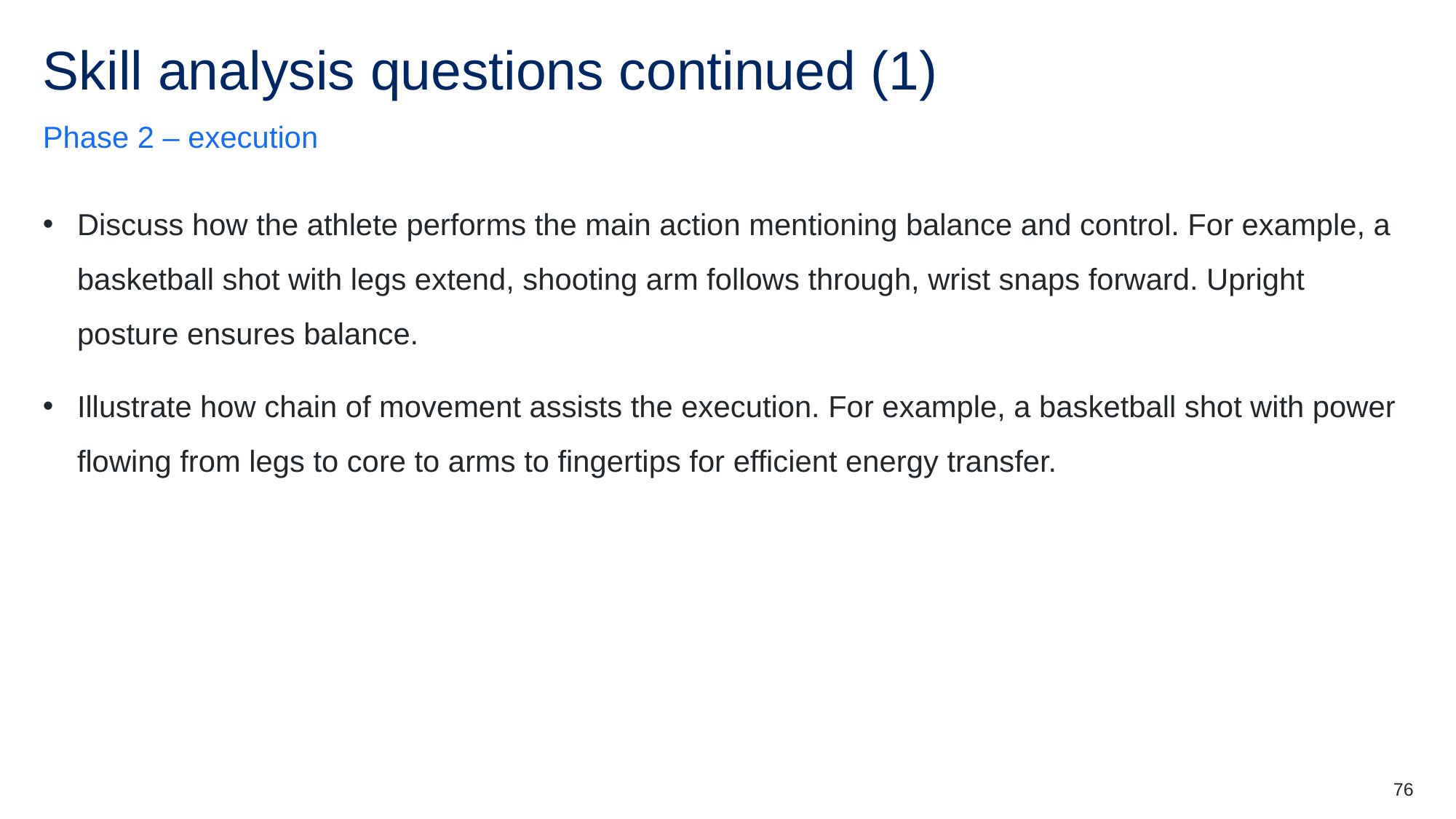

# Skill analysis questions continued (1)
Phase 2 – execution
Discuss how the athlete performs the main action mentioning balance and control. For example, a basketball shot with legs extend, shooting arm follows through, wrist snaps forward. Upright posture ensures balance.
Illustrate how chain of movement assists the execution. For example, a basketball shot with power flowing from legs to core to arms to fingertips for efficient energy transfer.

76